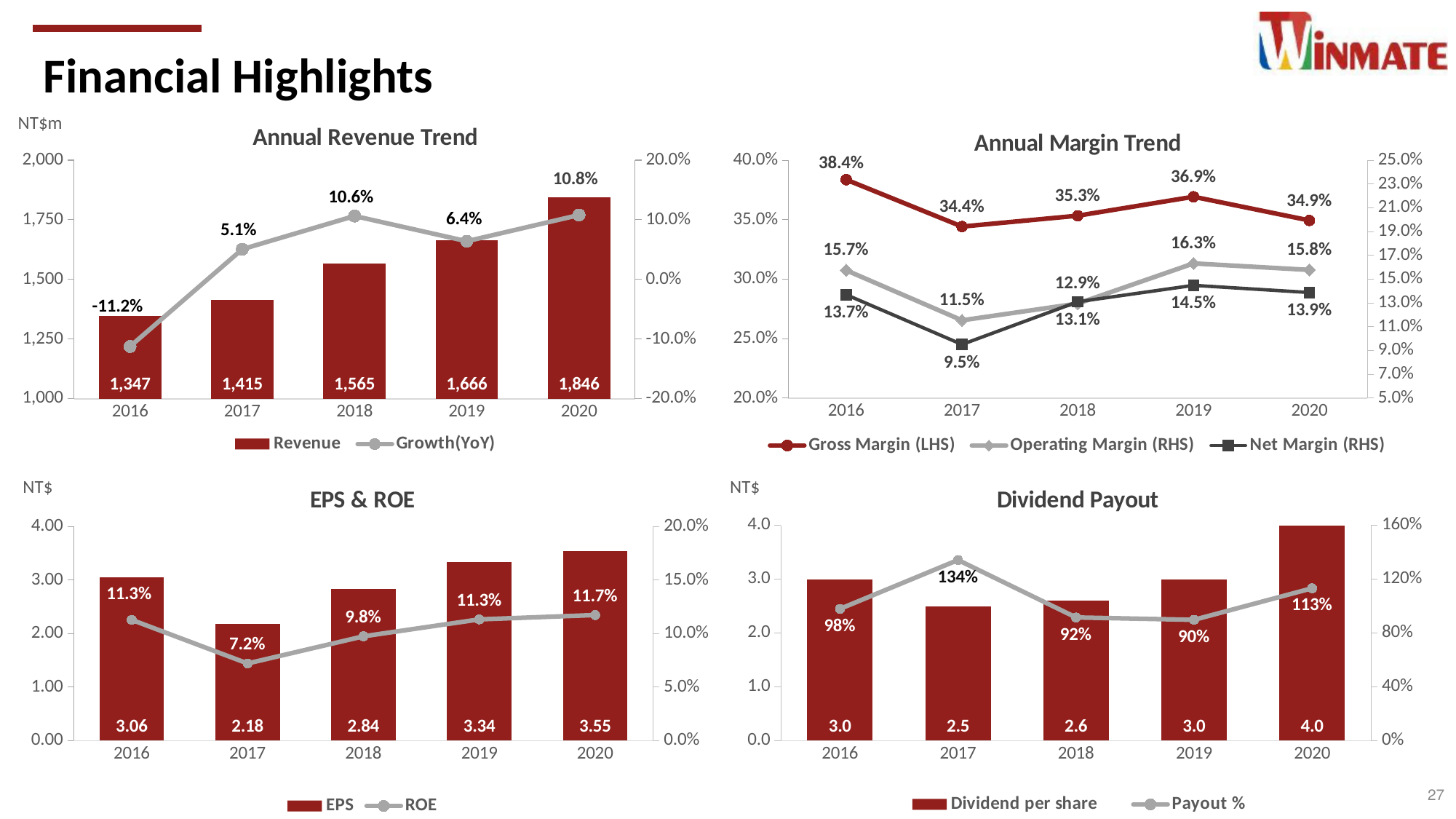

Financial Highlights
NT$m

### Chart: Annual Revenue Trend

| Category | Revenue | Growth(YoY) |
|---|---|---|
| 2016 | 1346.687 | -0.11239950383002628 |
| 2017 | 1414.886 | 0.05064205713725611 |
| 2018 | 1565.353 | 0.10634567025187902 |
| 2019 | 1665.595 | 0.0640379518230072 |
| 2020 | 1845.525 | 0.10802746165784605 |

### Chart: Annual Margin Trend

| Category | Gross Margin (LHS) | Operating Margin (RHS) | Net Margin (RHS) |
|---|---|---|---|
| 2016 | 0.38366079126033004 | 0.1574656917308922 | 0.13689001230426967 |
| 2017 | 0.34423833439584534 | 0.11535275633513938 | 0.09505500796530604 |
| 2018 | 0.3533746062389761 | 0.129447479258672 | 0.1309774855895124 |
| 2019 | 0.3693064640563883 | 0.16325697423443275 | 0.14481971907936803 |
| 2020 | 0.34941385242681616 | 0.1578017095406456 | 0.1387475108708904 |
NT$
NT$

### Chart: Dividend Payout

| Category | Dividend per share | Payout % |
|---|---|---|
| 2016 | 3.0 | 0.9793669635689023 |
| 2017 | 2.5 | 1.3417423935996196 |
| 2018 | 2.6 | 0.9153559158350648 |
| 2019 | 3.0 | 0.8978190919982919 |
| 2020 | 4.0 | 1.1320375065413844 |

### Chart: EPS & ROE

| Category | EPS | ROE |
|---|---|---|
| 2016 | 3.06 | 0.11292031267658346 |
| 2017 | 2.18 | 0.07215948355417058 |
| 2018 | 2.84 | 0.09756257726690022 |
| 2019 | 3.34 | 0.11335633409550872 |
| 2020 | 3.55 | 0.1174257250028031 |
27